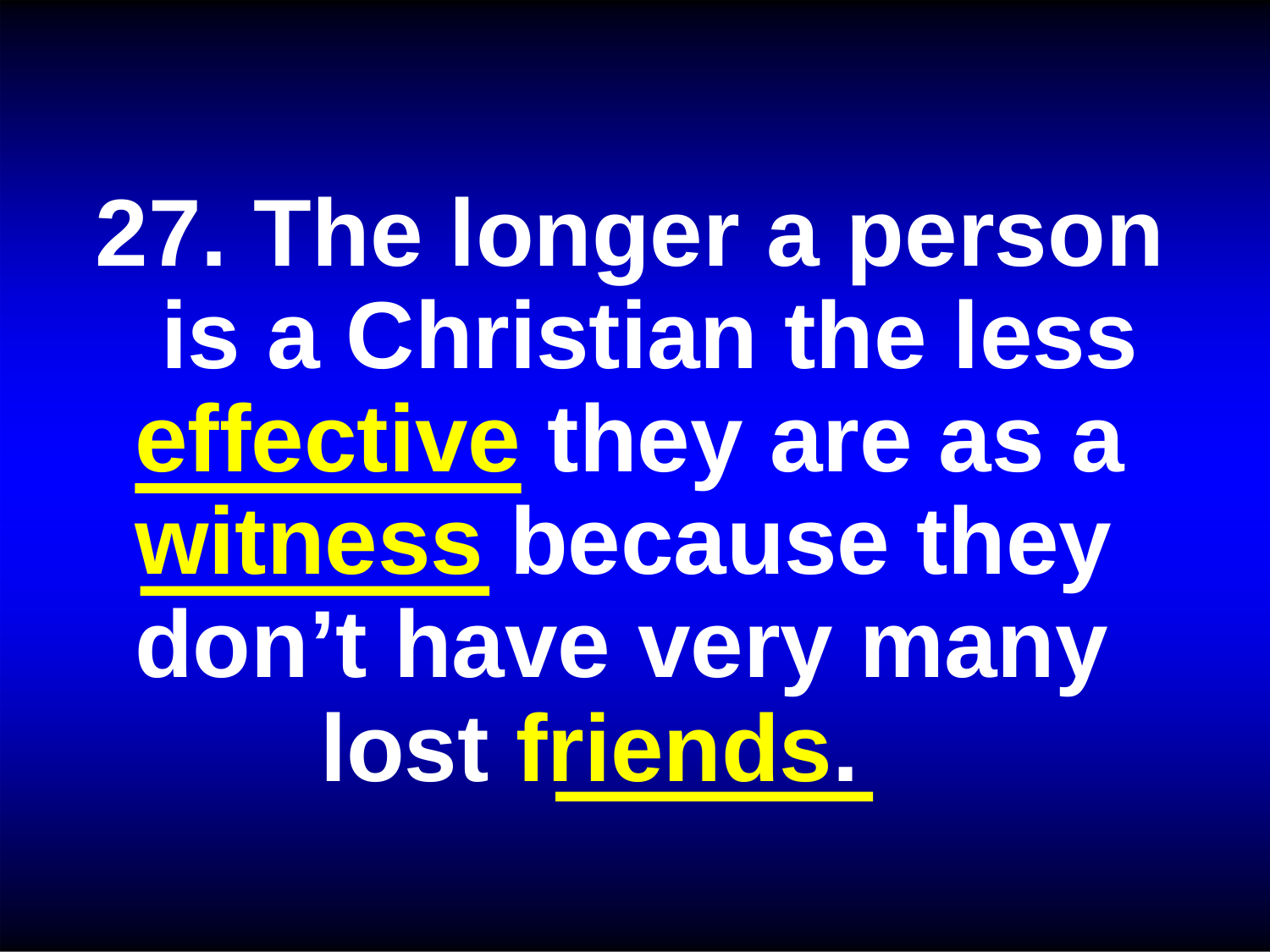

27. The longer a person  is a Christian the less  effective they are as a  witness because they  don’t have very many
lost friends.